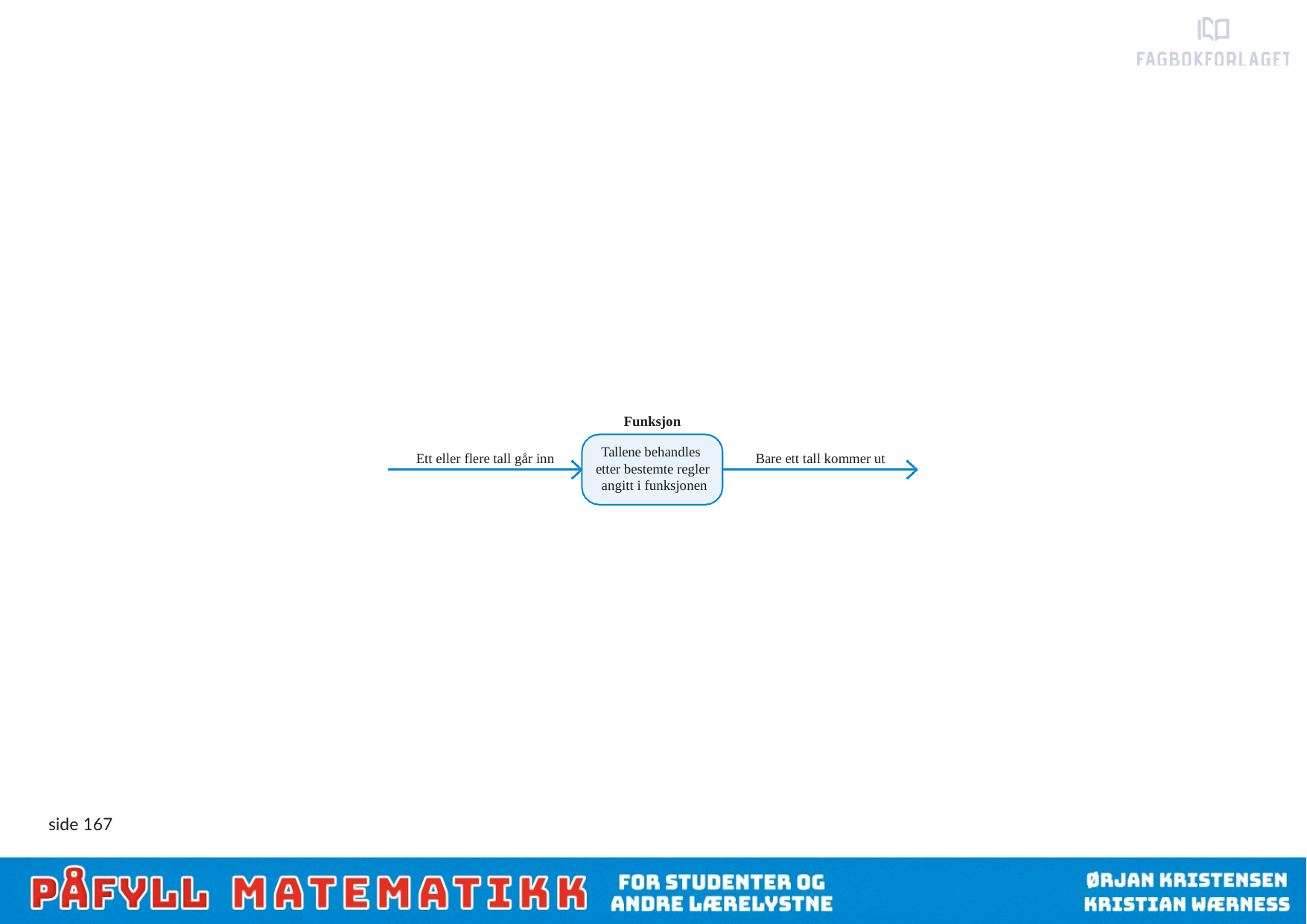

Funksjon

Tallene behandles  etter bestemte regler  angitt i funksjonen
Ett eller flere tall går inn
Bare ett tall kommer ut

side 167